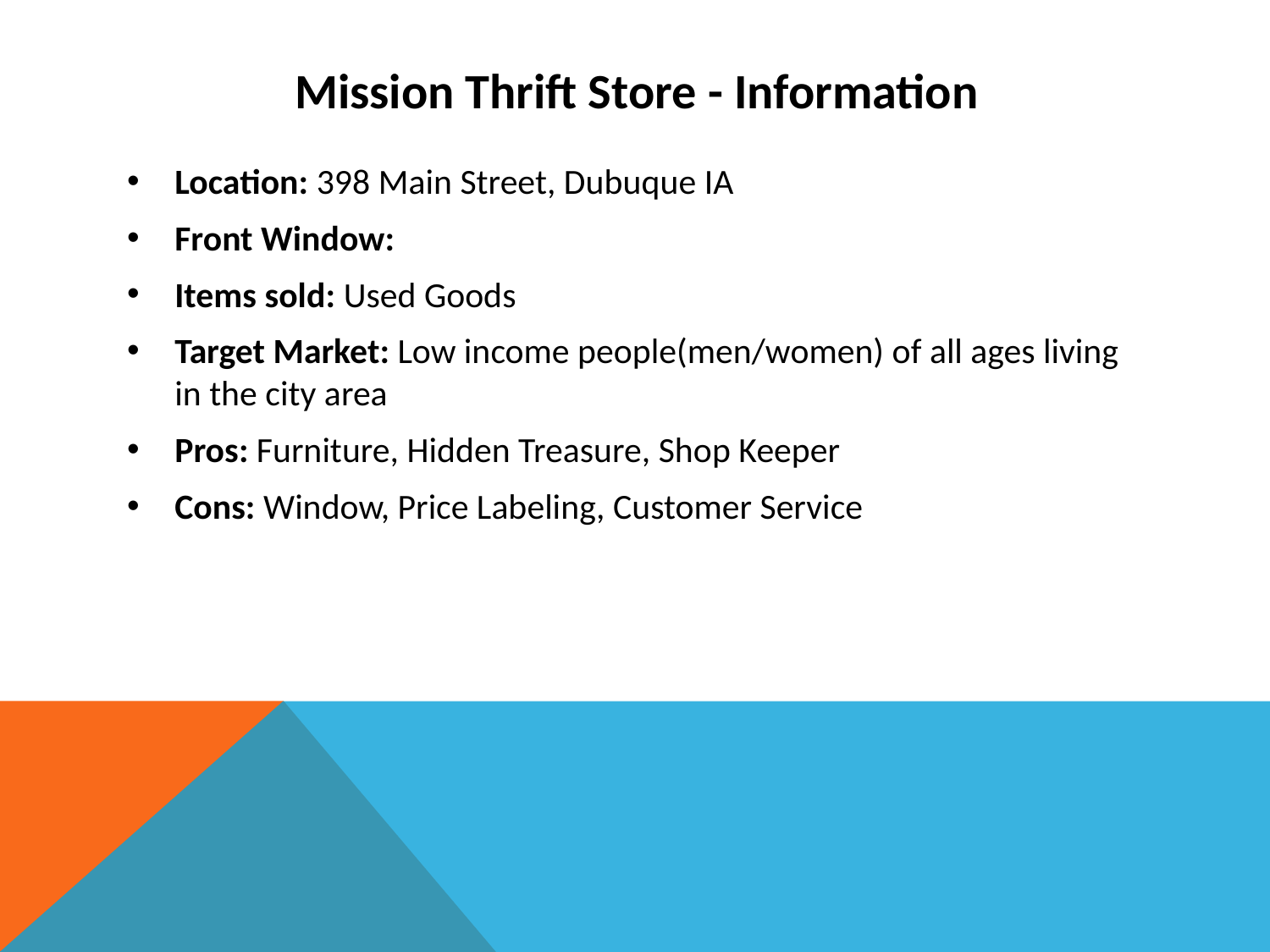

# Mission Thrift Store - Information
Location: 398 Main Street, Dubuque IA
Front Window:
Items sold: Used Goods
Target Market: Low income people(men/women) of all ages living in the city area
Pros: Furniture, Hidden Treasure, Shop Keeper
Cons: Window, Price Labeling, Customer Service